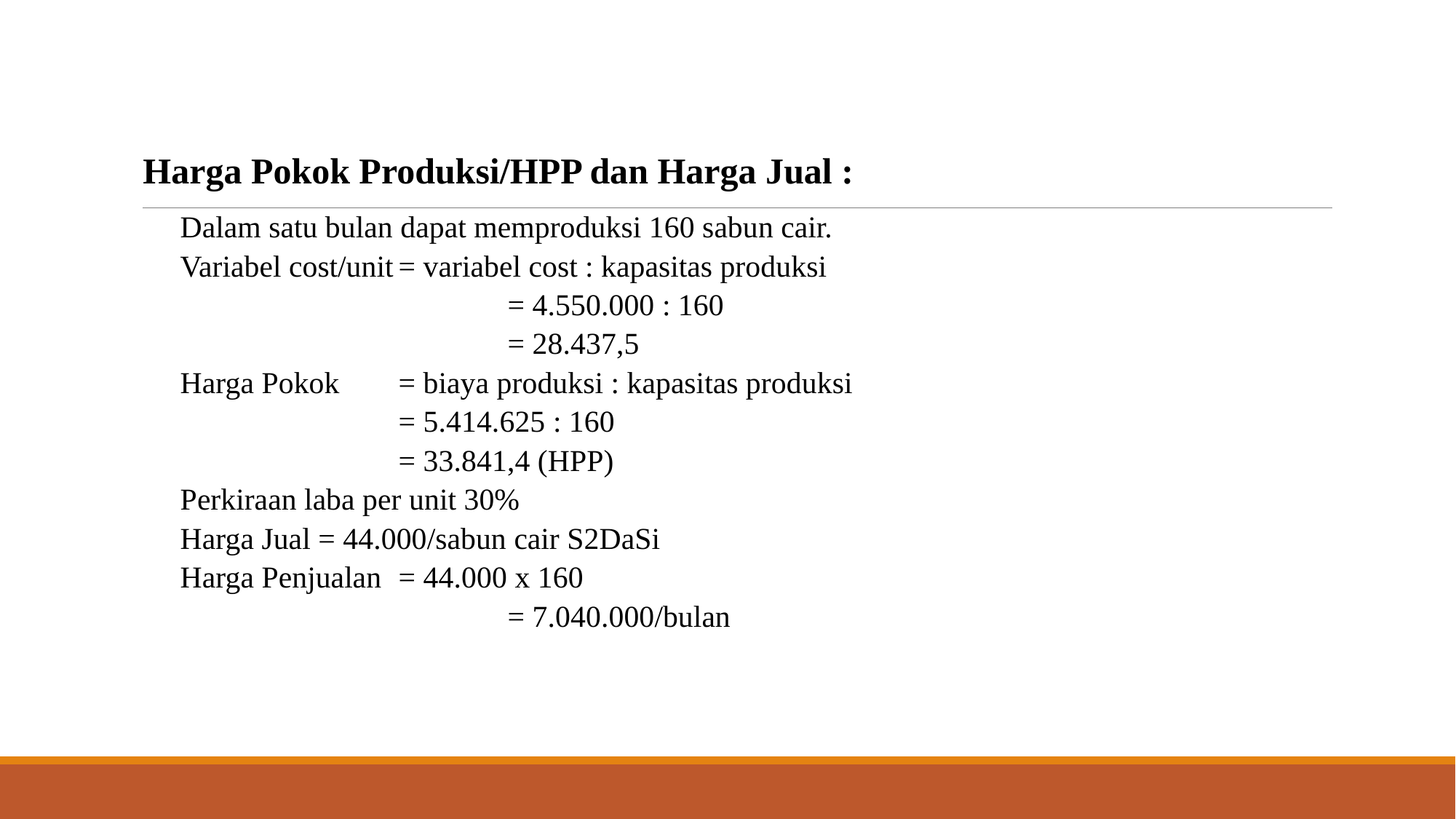

Harga Pokok Produksi/HPP dan Harga Jual :
Dalam satu bulan dapat memproduksi 160 sabun cair.
Variabel cost/unit	= variabel cost : kapasitas produksi
			= 4.550.000 : 160
			= 28.437,5
Harga Pokok	= biaya produksi : kapasitas produksi
		= 5.414.625 : 160
		= 33.841,4 (HPP)
Perkiraan laba per unit 30%
Harga Jual = 44.000/sabun cair S2DaSi
Harga Penjualan	= 44.000 x 160
			= 7.040.000/bulan